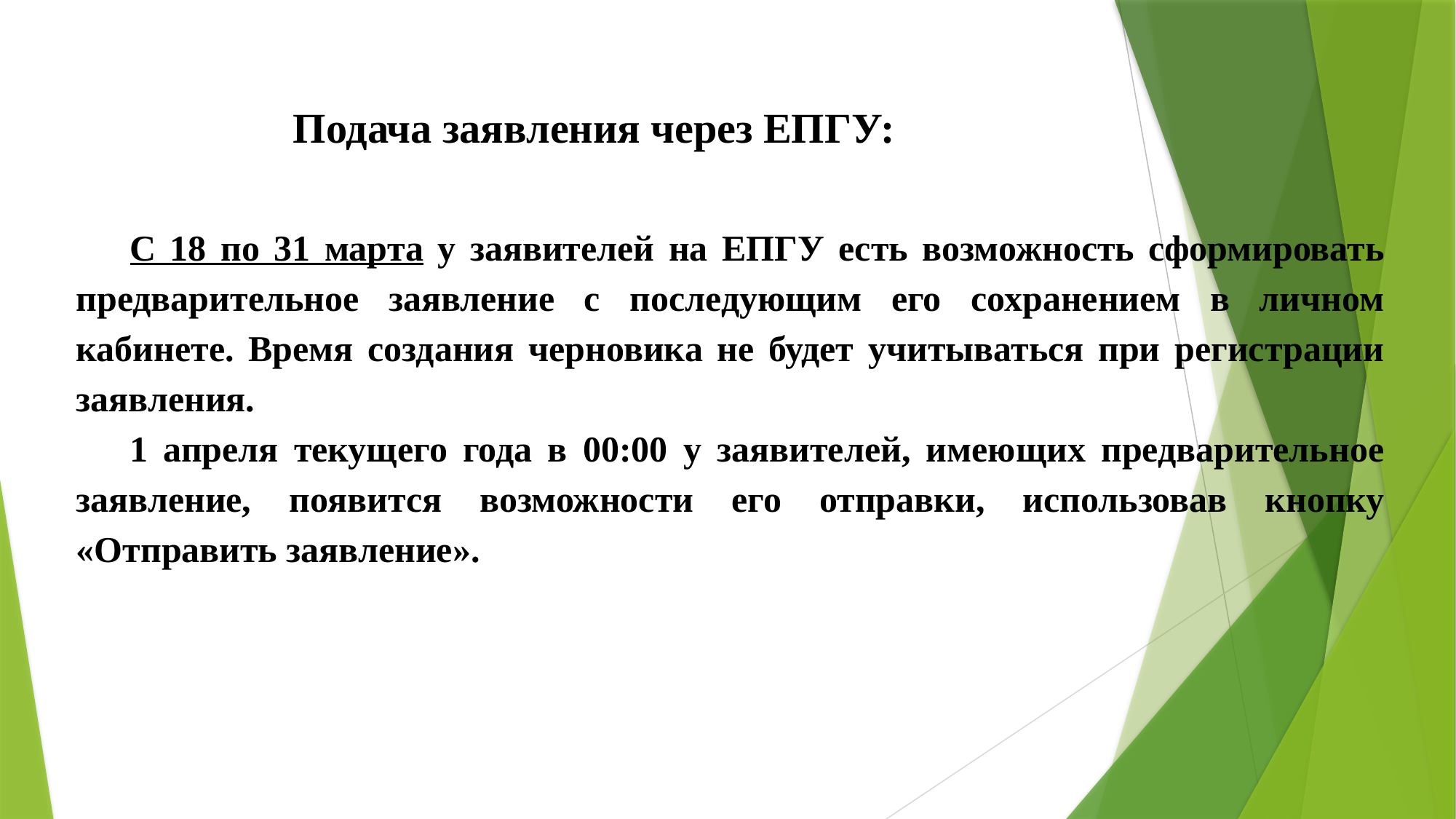

Подача заявления через ЕПГУ:
С 18 по 31 марта у заявителей на ЕПГУ есть возможность сформировать предварительное заявление с последующим его сохранением в личном кабинете. Время создания черновика не будет учитываться при регистрации заявления.
1 апреля текущего года в 00:00 у заявителей, имеющих предварительное заявление, появится возможности его отправки, использовав кнопку «Отправить заявление».